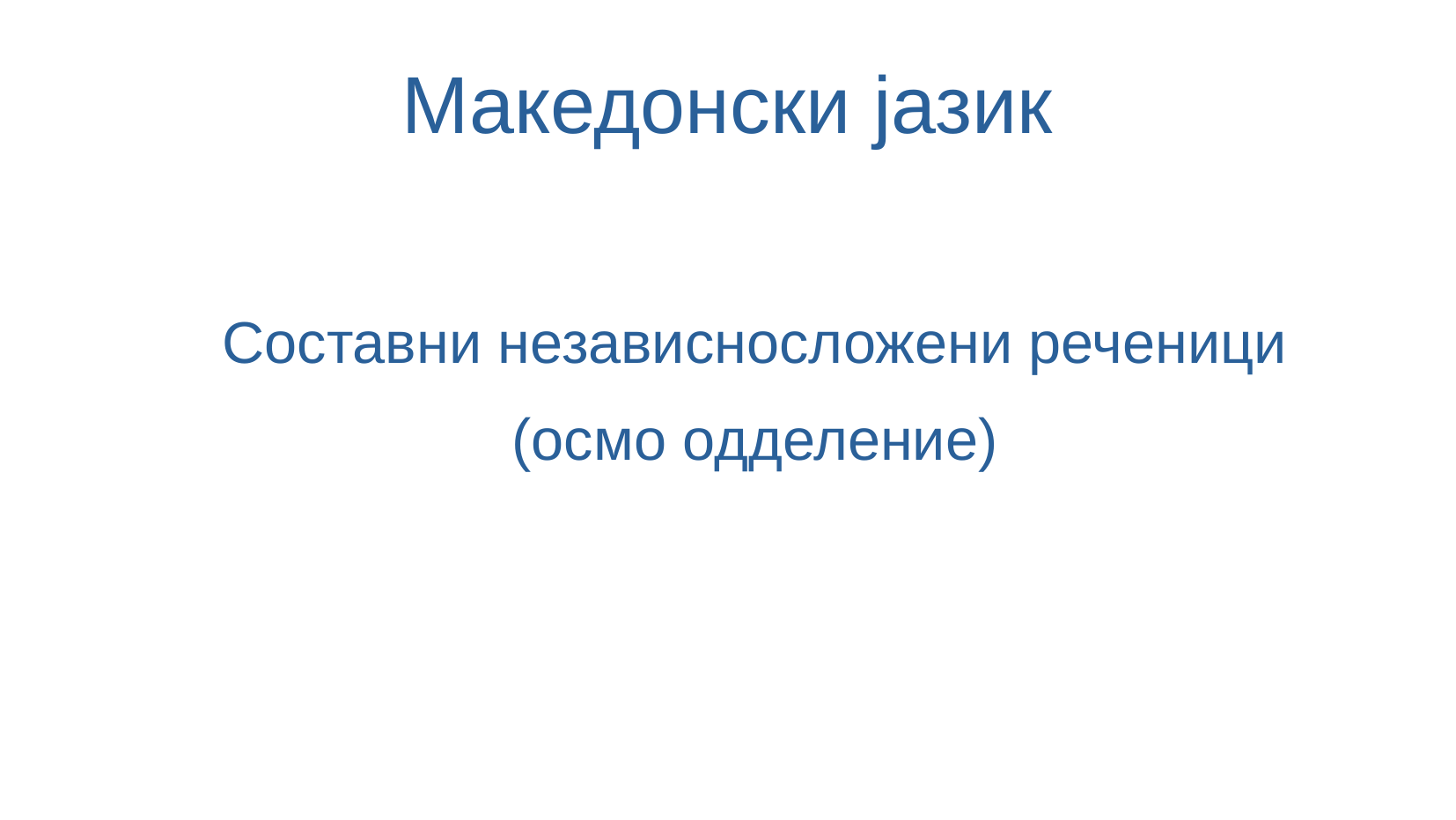

Македонски јазик
Составни независносложени реченици
(осмо одделение)